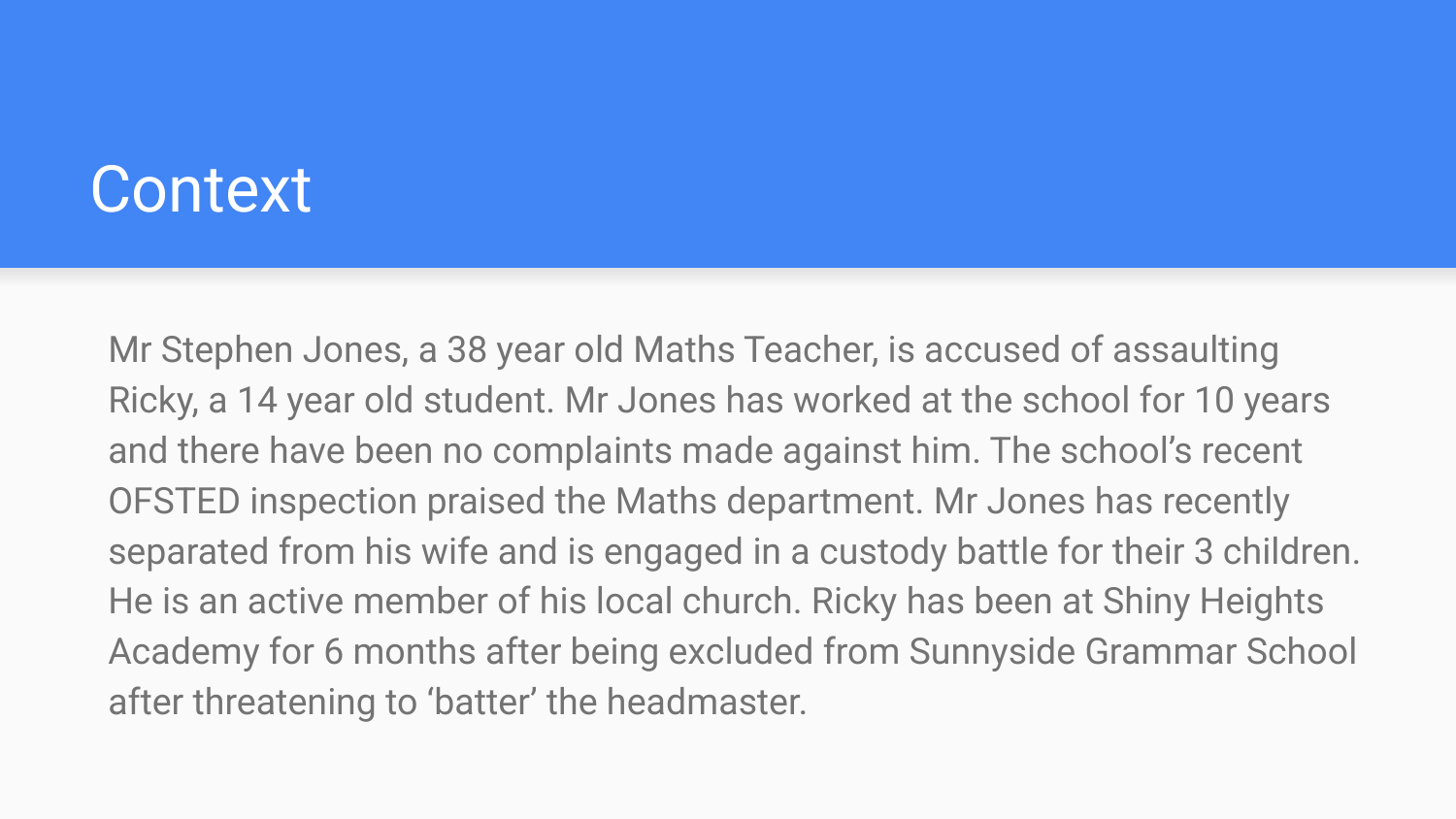

# Context
Mr Stephen Jones, a 38 year old Maths Teacher, is accused of assaulting Ricky, a 14 year old student. Mr Jones has worked at the school for 10 years and there have been no complaints made against him. The school’s recent OFSTED inspection praised the Maths department. Mr Jones has recently separated from his wife and is engaged in a custody battle for their 3 children. He is an active member of his local church. Ricky has been at Shiny Heights Academy for 6 months after being excluded from Sunnyside Grammar School after threatening to ‘batter’ the headmaster.